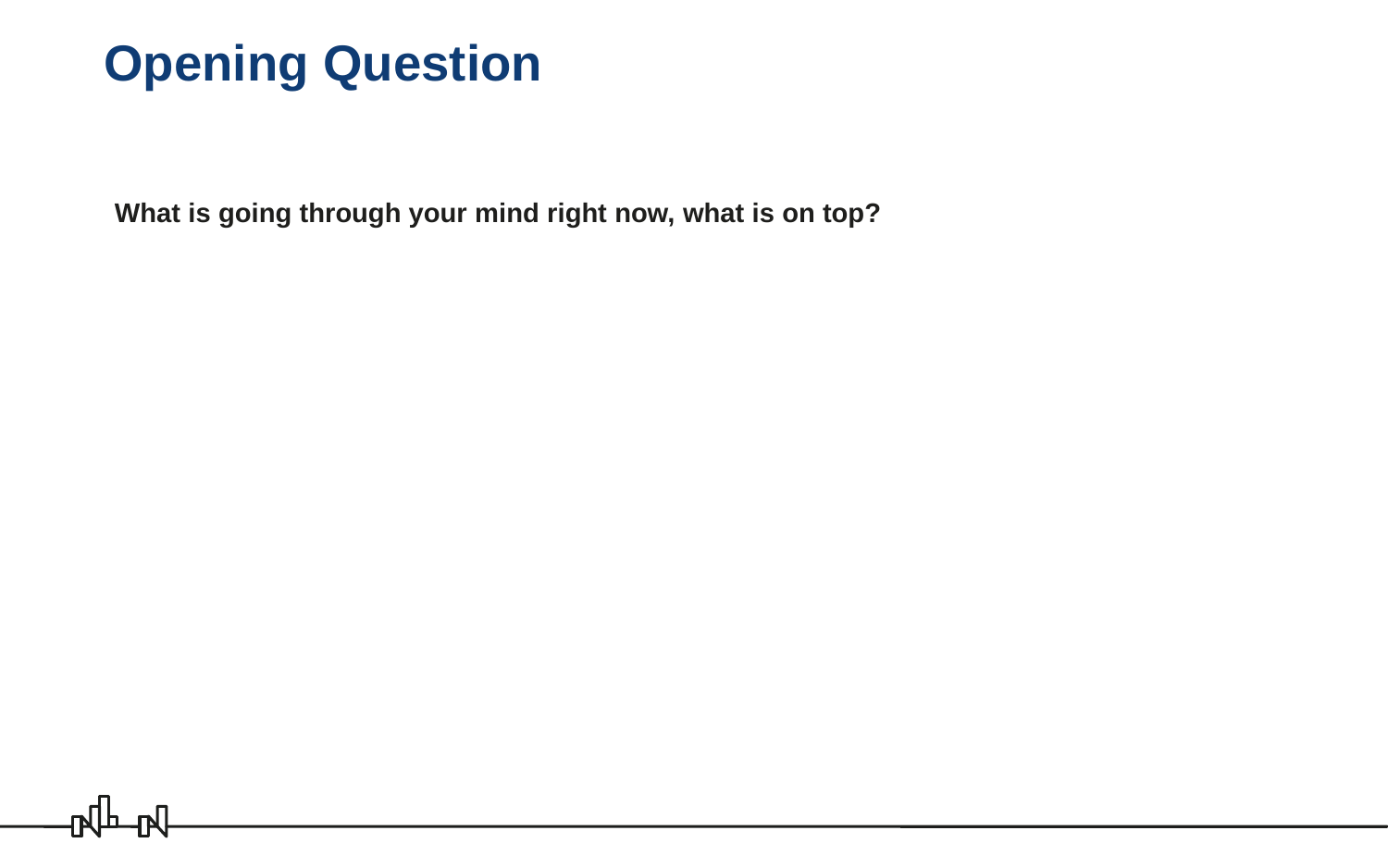

# Opening Question

What is going through your mind right now, what is on top?